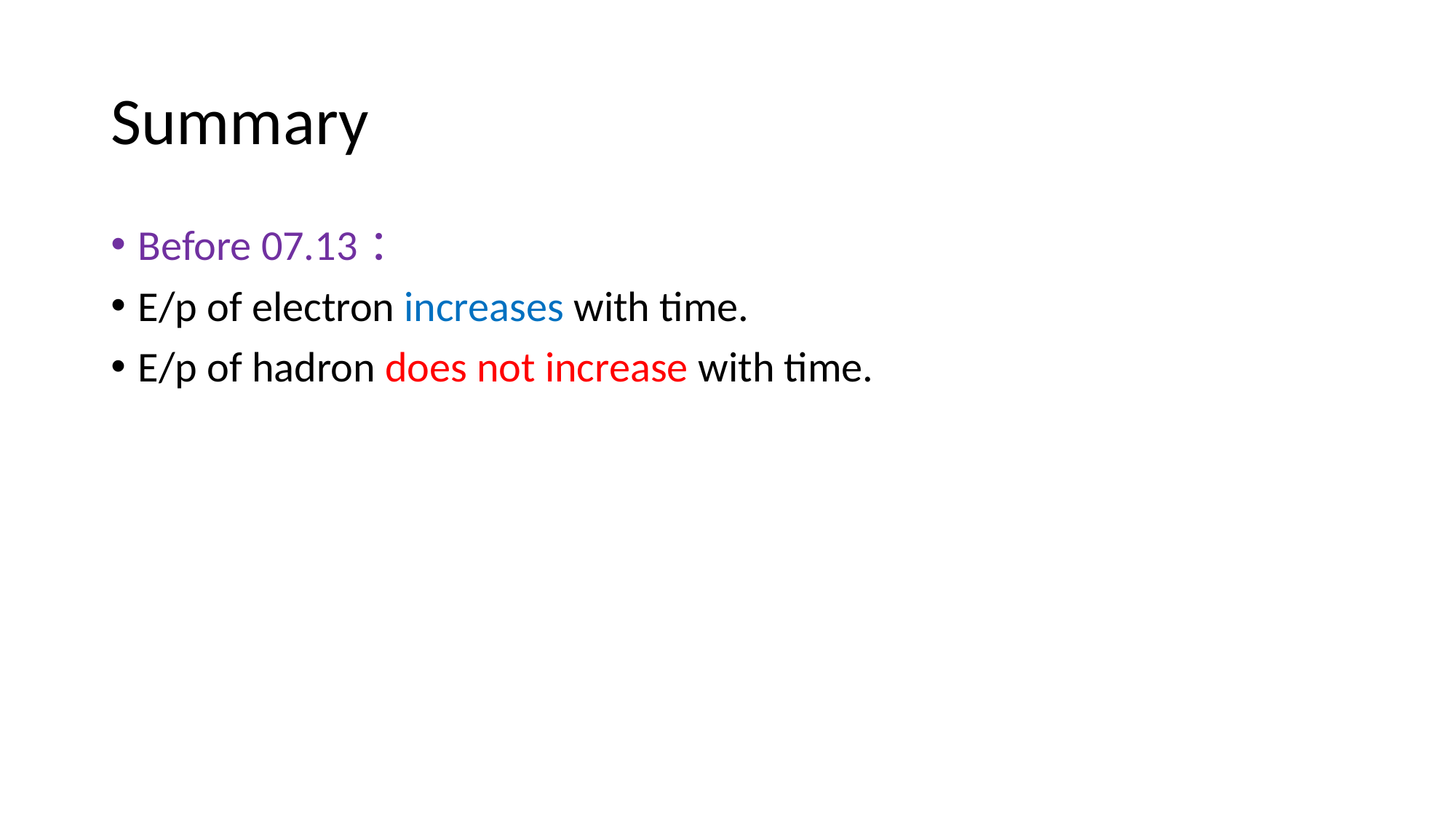

# Summary
Before 07.13：
E/p of electron increases with time.
E/p of hadron does not increase with time.